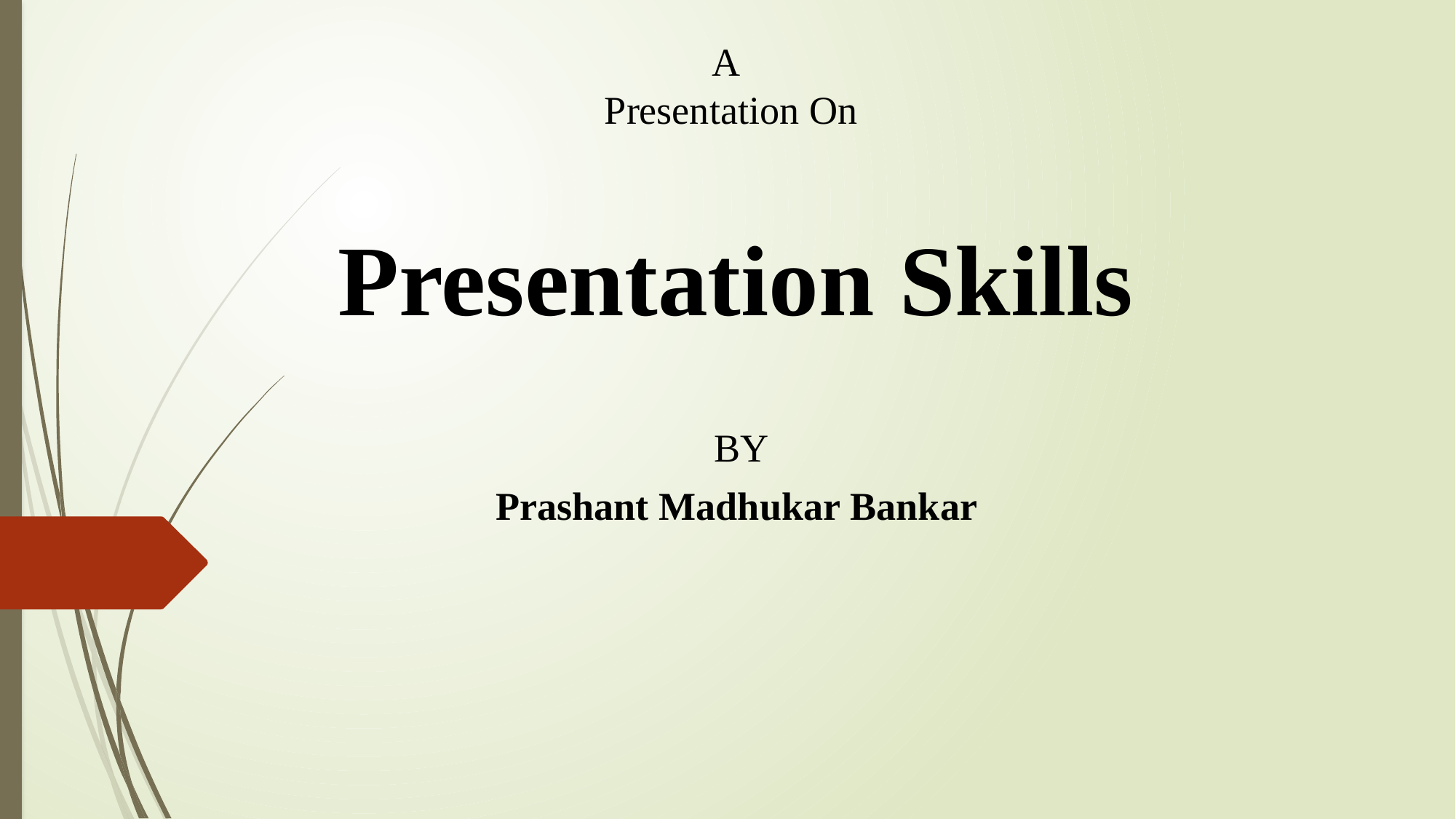

A
 Presentation On
Presentation Skills
BY
Prashant Madhukar Bankar